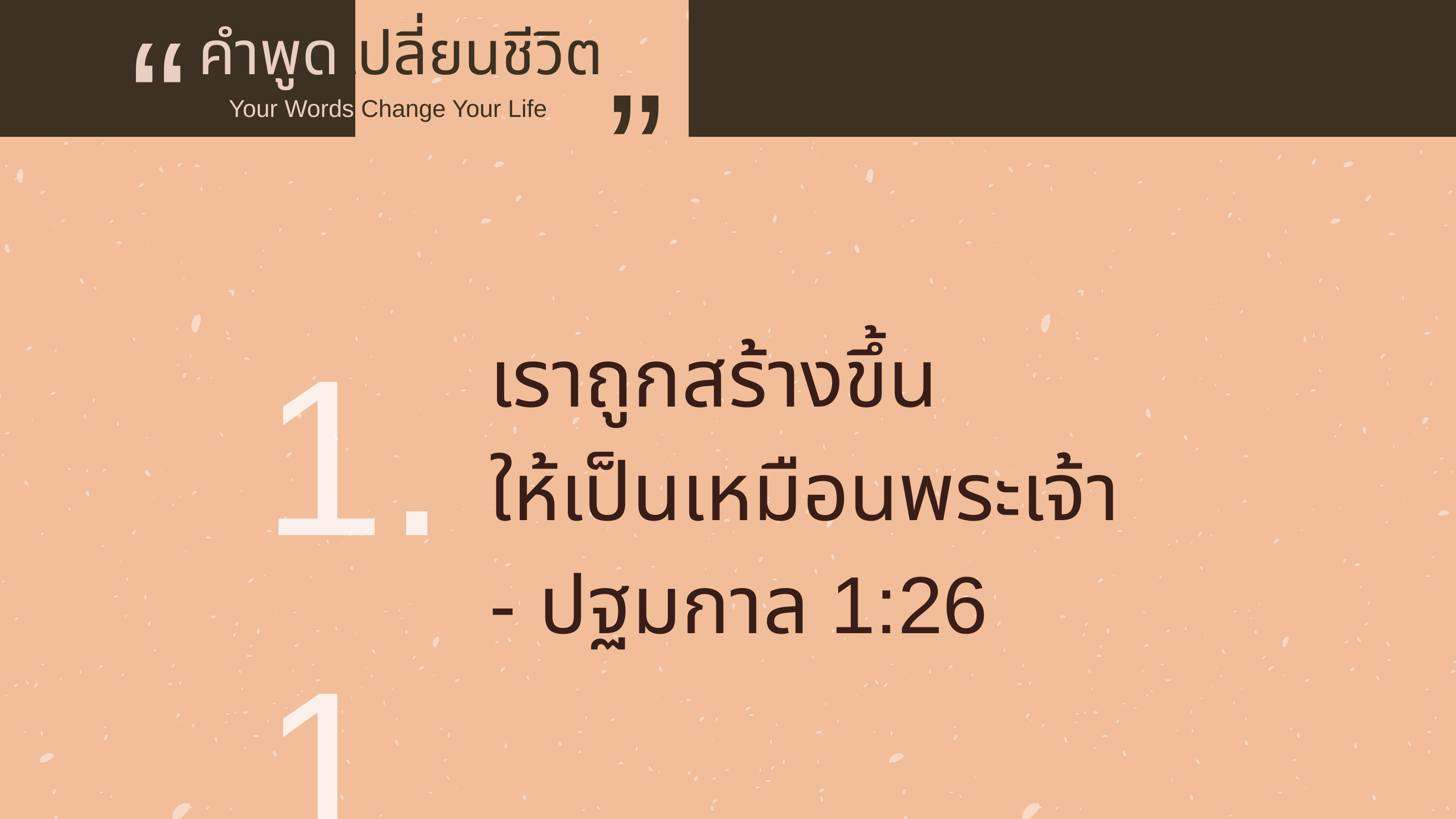

“

คำพูดเปลี่ยนชีวิต
”
Your Words Change Your Life
1.1
เราถูกสร้างขึ้น
ให้เป็นเหมือนพระเจ้า
- ปฐมกาล 1:26